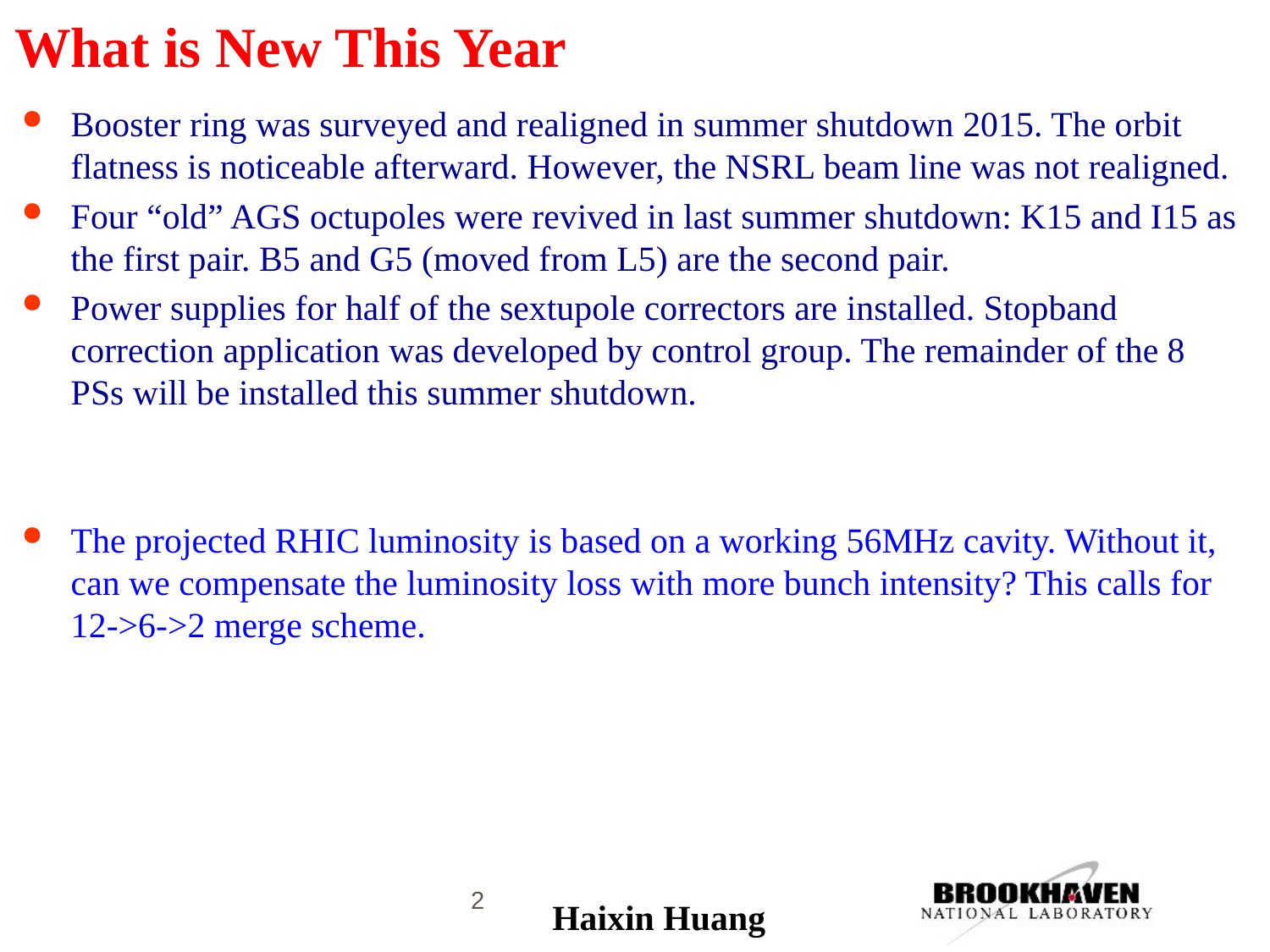

# What is New This Year
Booster ring was surveyed and realigned in summer shutdown 2015. The orbit flatness is noticeable afterward. However, the NSRL beam line was not realigned.
Four “old” AGS octupoles were revived in last summer shutdown: K15 and I15 as the first pair. B5 and G5 (moved from L5) are the second pair.
Power supplies for half of the sextupole correctors are installed. Stopband correction application was developed by control group. The remainder of the 8 PSs will be installed this summer shutdown.

The projected RHIC luminosity is based on a working 56MHz cavity. Without it, can we compensate the luminosity loss with more bunch intensity? This calls for 12->6->2 merge scheme.

2
Haixin Huang